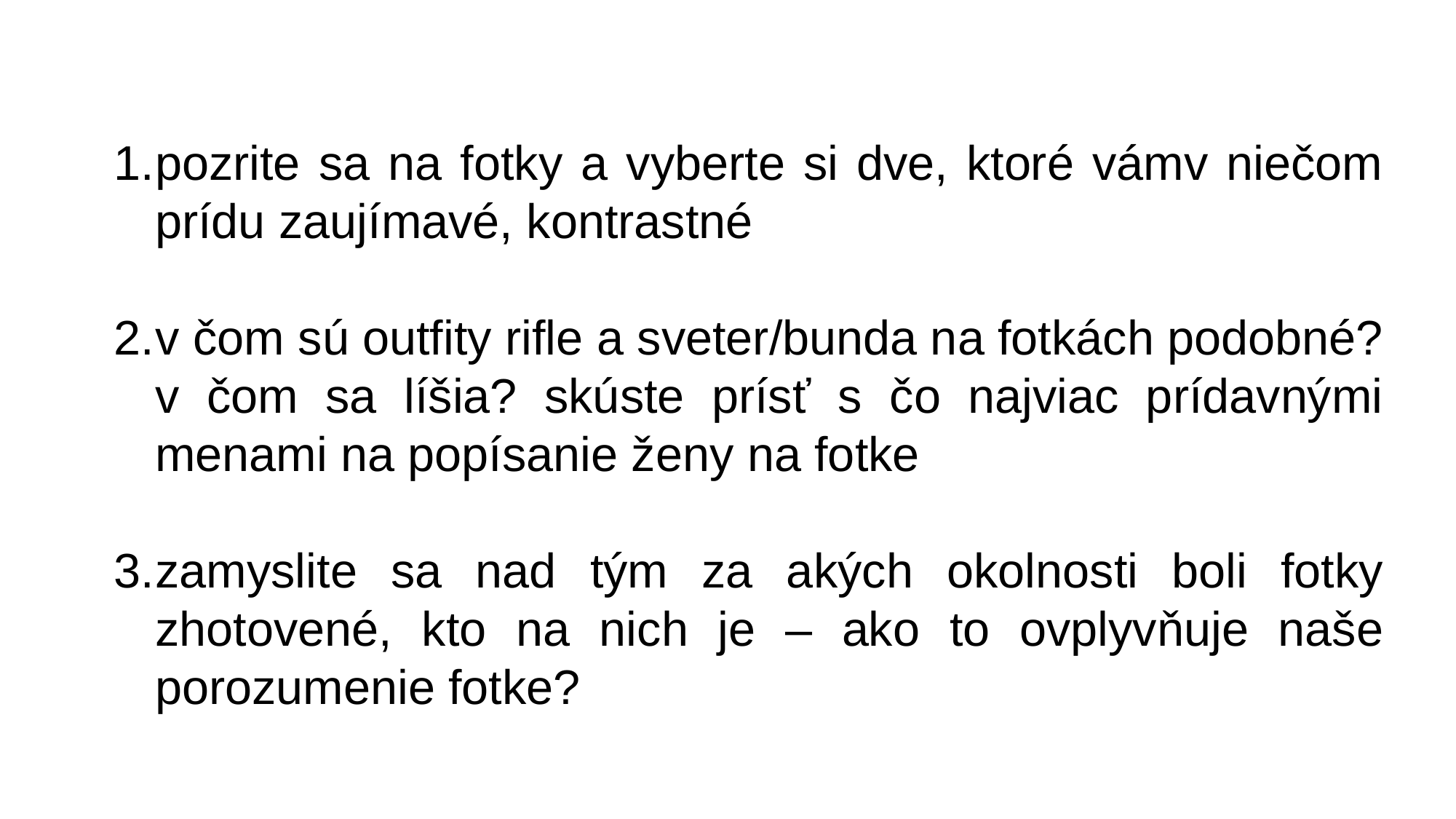

pozrite sa na fotky a vyberte si dve, ktoré vámv niečom prídu zaujímavé, kontrastné

v čom sú outfity rifle a sveter/bunda na fotkách podobné? v čom sa líšia? skúste prísť s čo najviac prídavnými menami na popísanie ženy na fotke

zamyslite sa nad tým za akých okolnosti boli fotky zhotovené, kto na nich je – ako to ovplyvňuje naše porozumenie fotke?